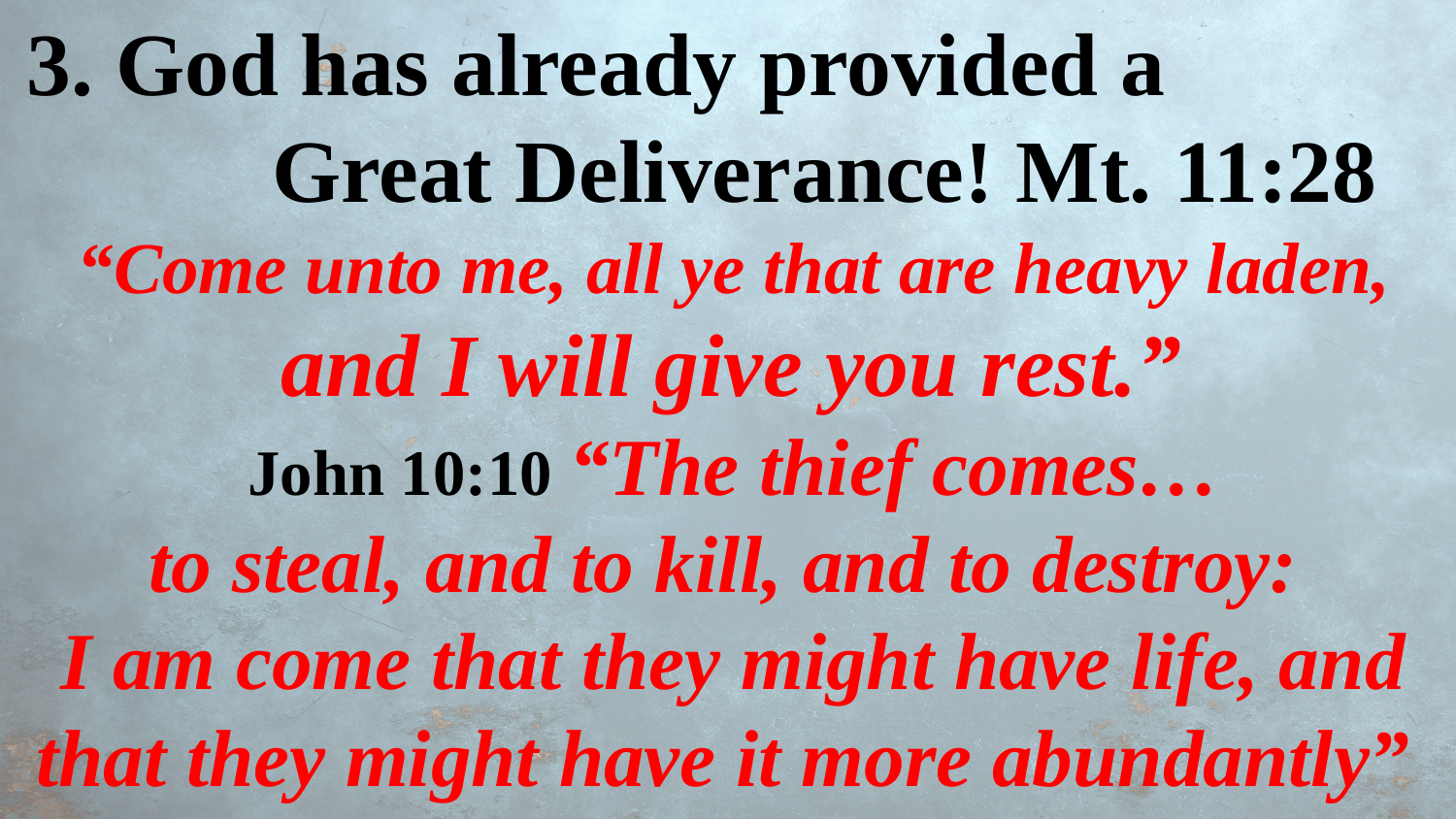

3. God has already provided a
           Great Deliverance! Mt. 11:28
“Come unto me, all ye that are heavy laden,
 and I will give you rest.”
John 10:10 “The thief comes…
to steal, and to kill, and to destroy:
I am come that they might have life, and that they might have it more abundantly”